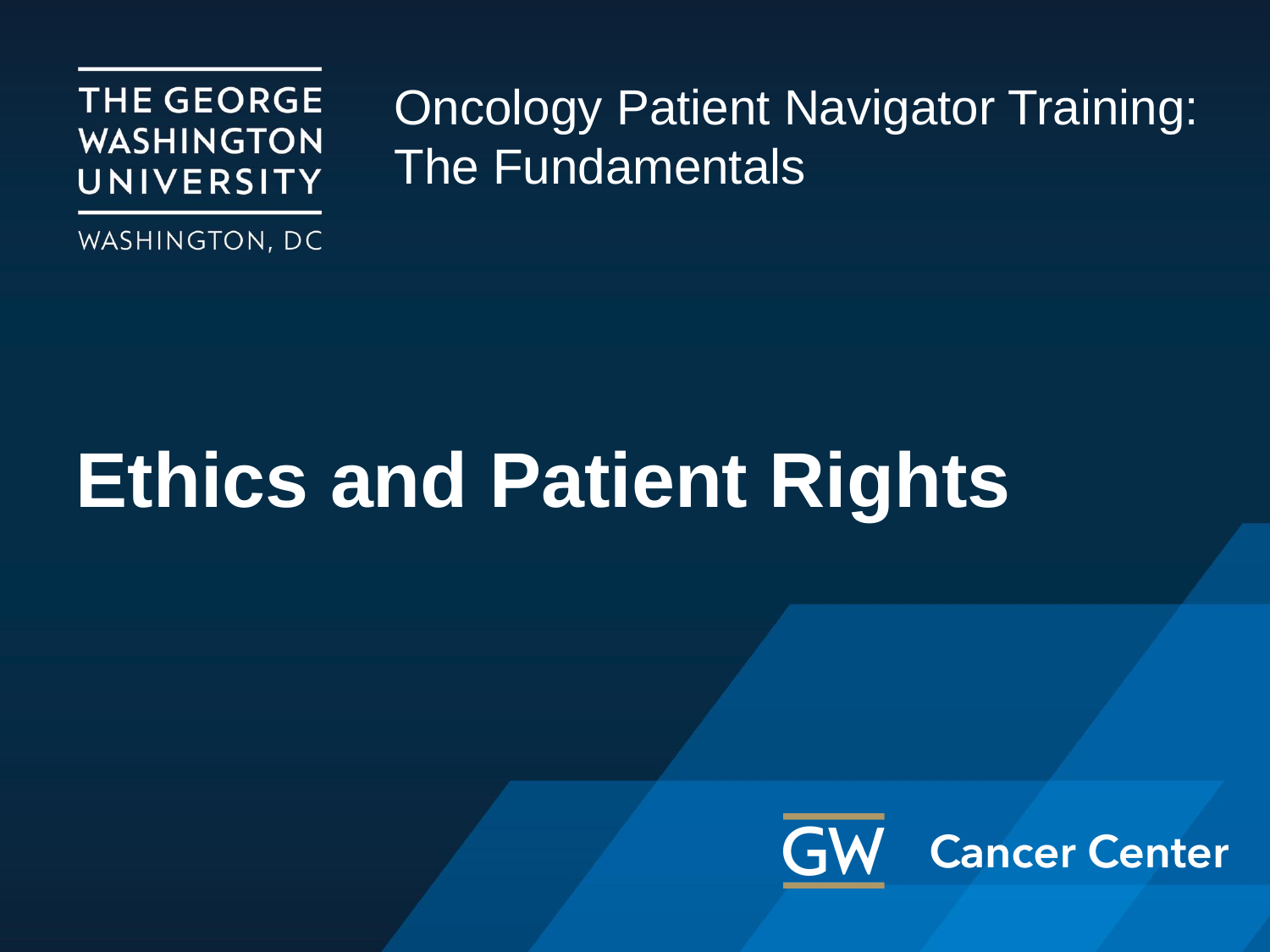

Oncology Patient Navigator Training:
The Fundamentals
# Ethics and Patient Rights